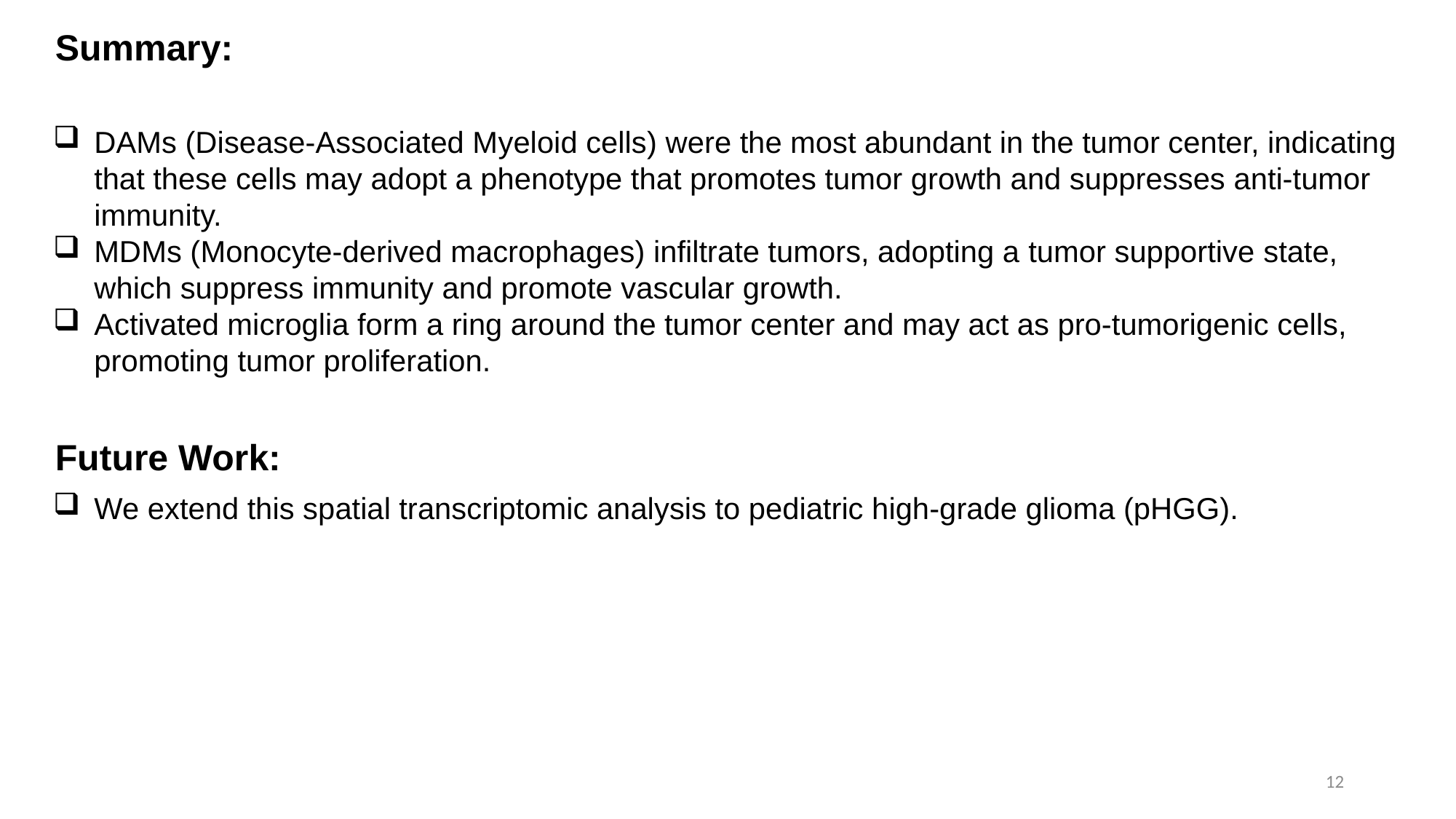

Summary:
DAMs (Disease-Associated Myeloid cells) were the most abundant in the tumor center, indicating that these cells may adopt a phenotype that promotes tumor growth and suppresses anti-tumor immunity.
MDMs (Monocyte-derived macrophages) infiltrate tumors, adopting a tumor supportive state, which suppress immunity and promote vascular growth.
Activated microglia form a ring around the tumor center and may act as pro-tumorigenic cells, promoting tumor proliferation.
Future Work:
We extend this spatial transcriptomic analysis to pediatric high-grade glioma (pHGG).

12